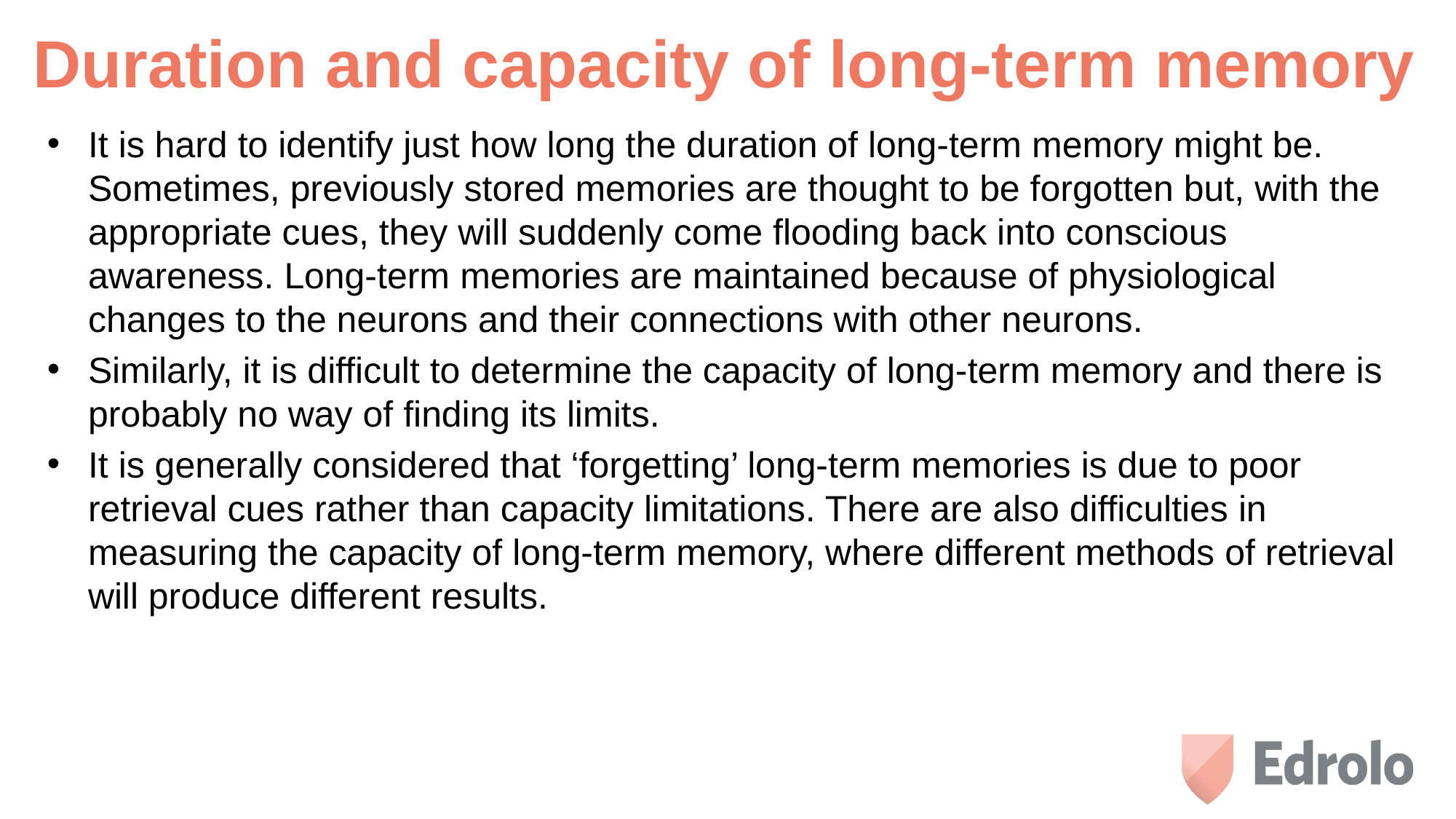

# Duration and capacity of long-term memory
It is hard to identify just how long the duration of long-term memory might be. Sometimes, previously stored memories are thought to be forgotten but, with the appropriate cues, they will suddenly come flooding back into conscious awareness. Long-term memories are maintained because of physiological changes to the neurons and their connections with other neurons.
Similarly, it is difficult to determine the capacity of long-term memory and there is probably no way of finding its limits.
It is generally considered that ‘forgetting’ long-term memories is due to poor retrieval cues rather than capacity limitations. There are also difficulties in measuring the capacity of long-term memory, where different methods of retrieval will produce different results.